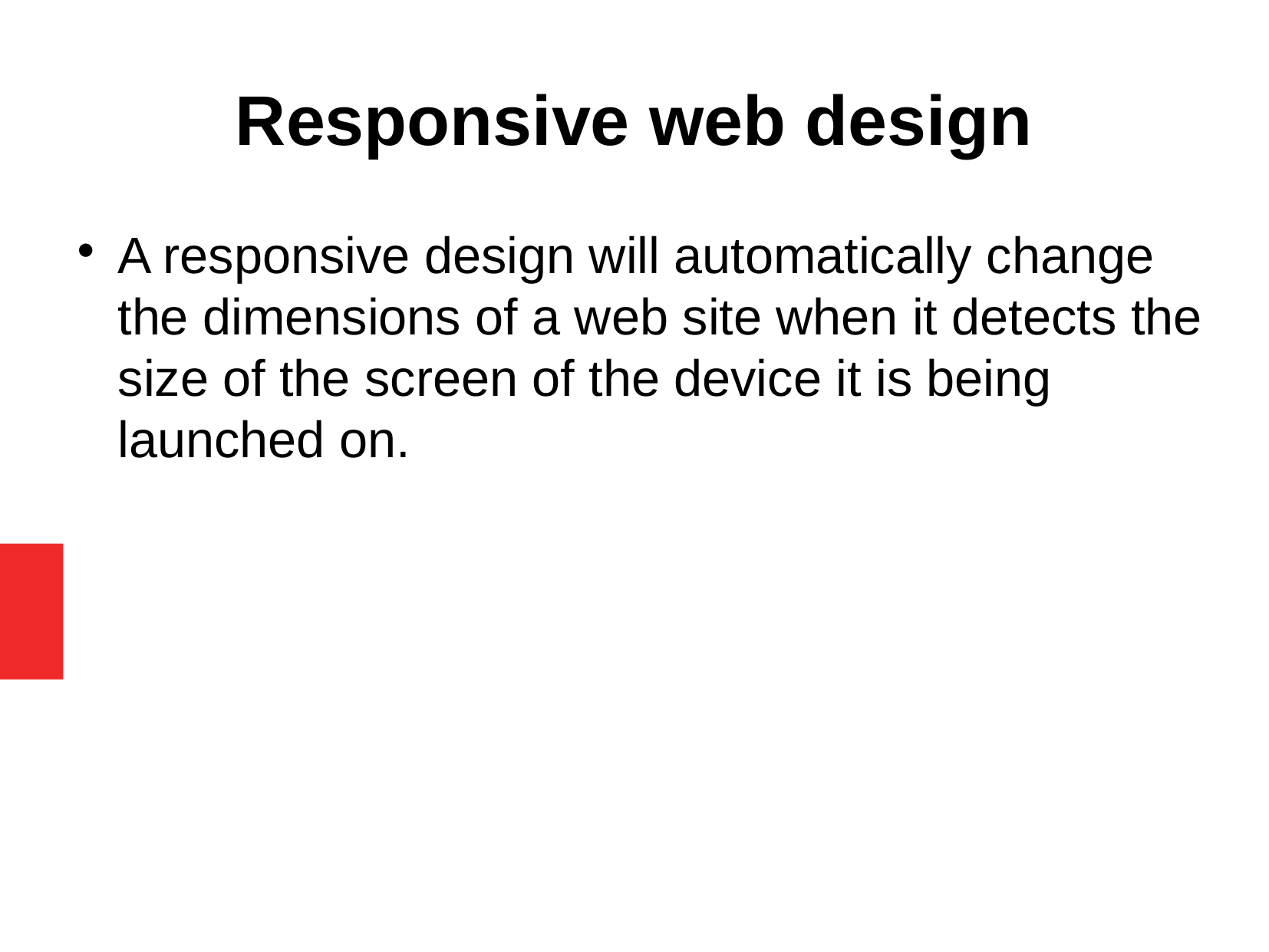

Responsive web design
A responsive design will automatically change the dimensions of a web site when it detects the size of the screen of the device it is being launched on.